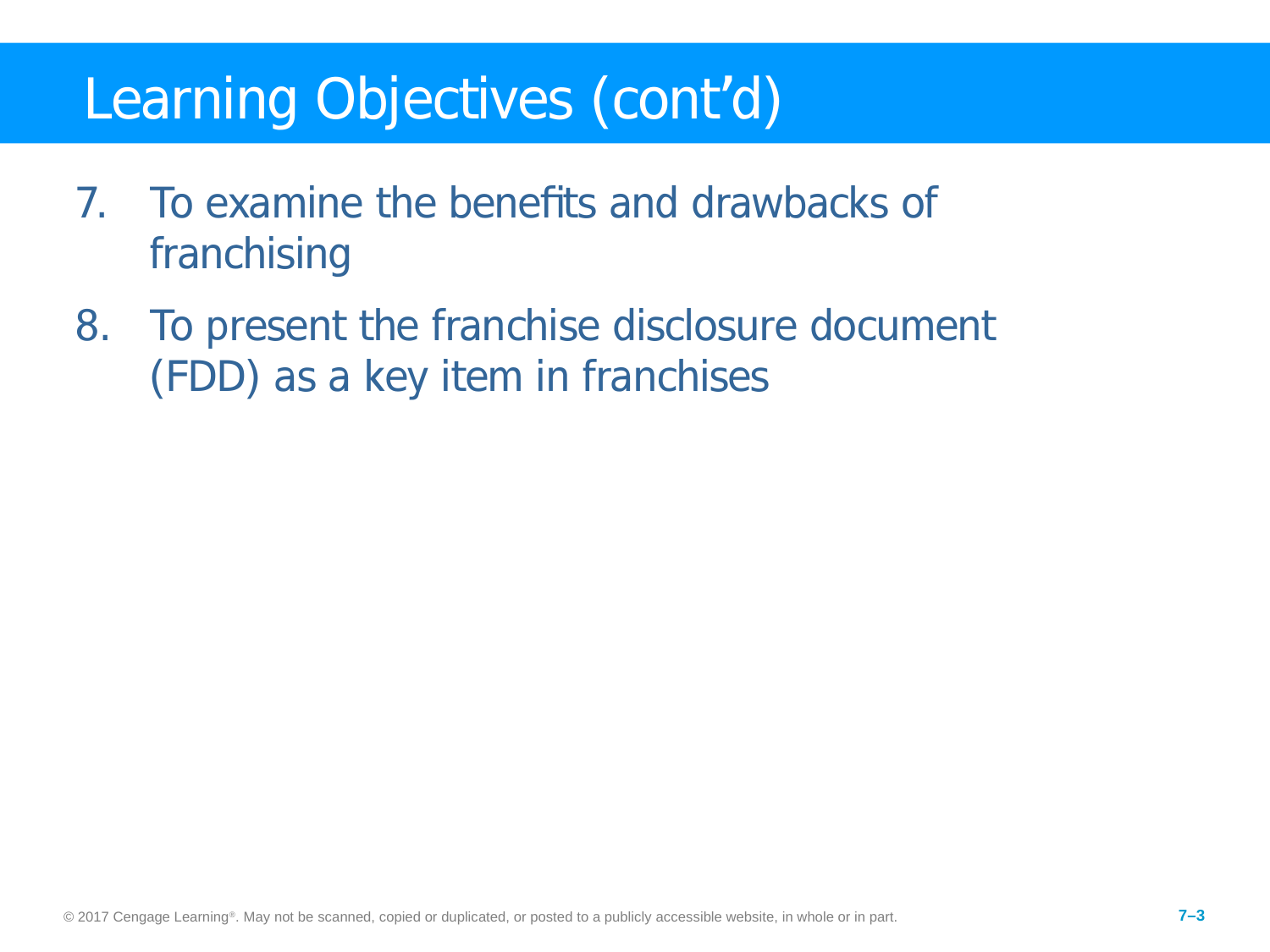

# Learning Objectives (cont’d)
To examine the benefits and drawbacks of franchising
To present the franchise disclosure document (FDD) as a key item in franchises
© 2017 Cengage Learning®. May not be scanned, copied or duplicated, or posted to a publicly accessible website, in whole or in part.
7–3